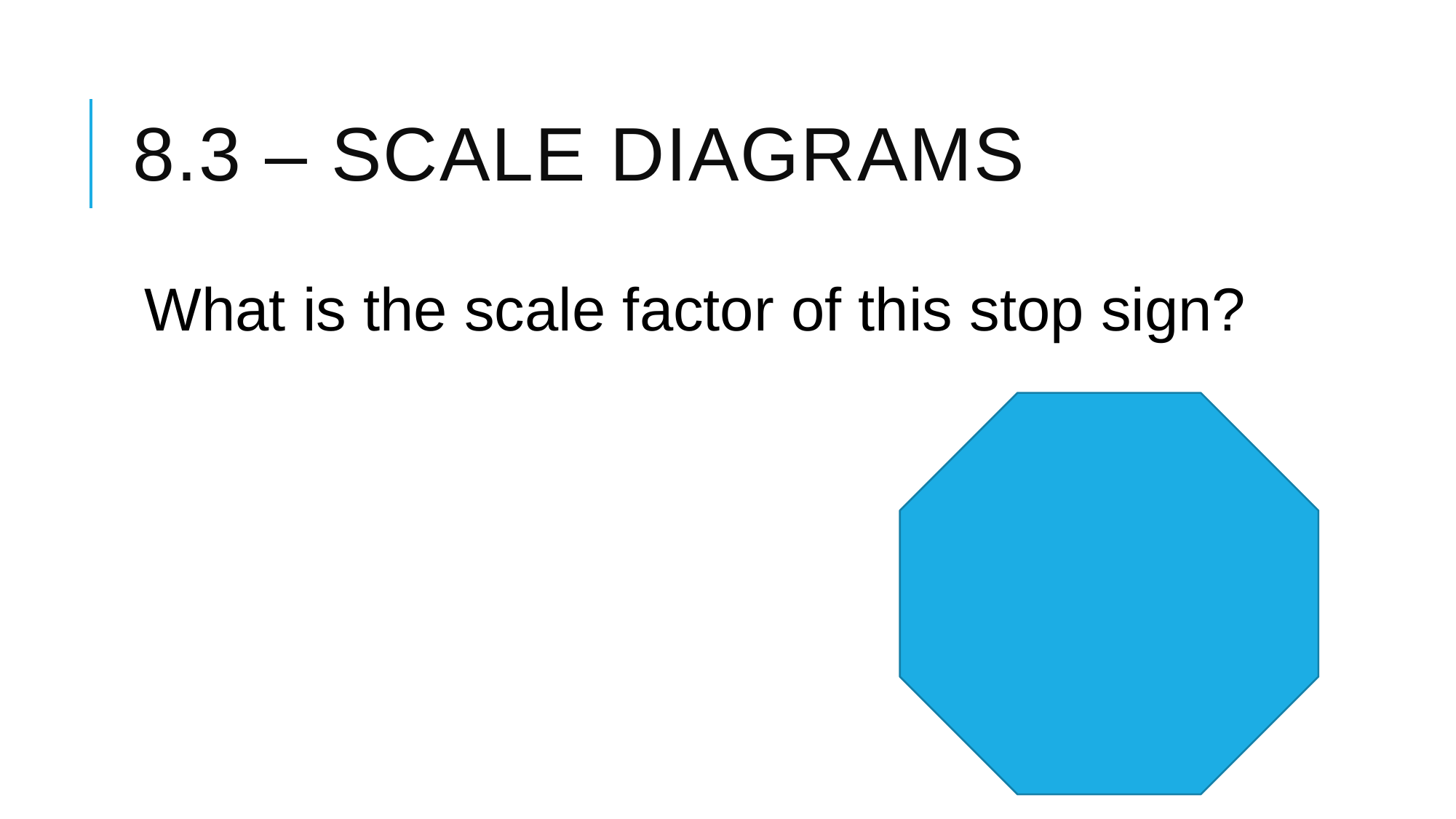

# 8.3 – Scale Diagrams
What is the scale factor of this stop sign?